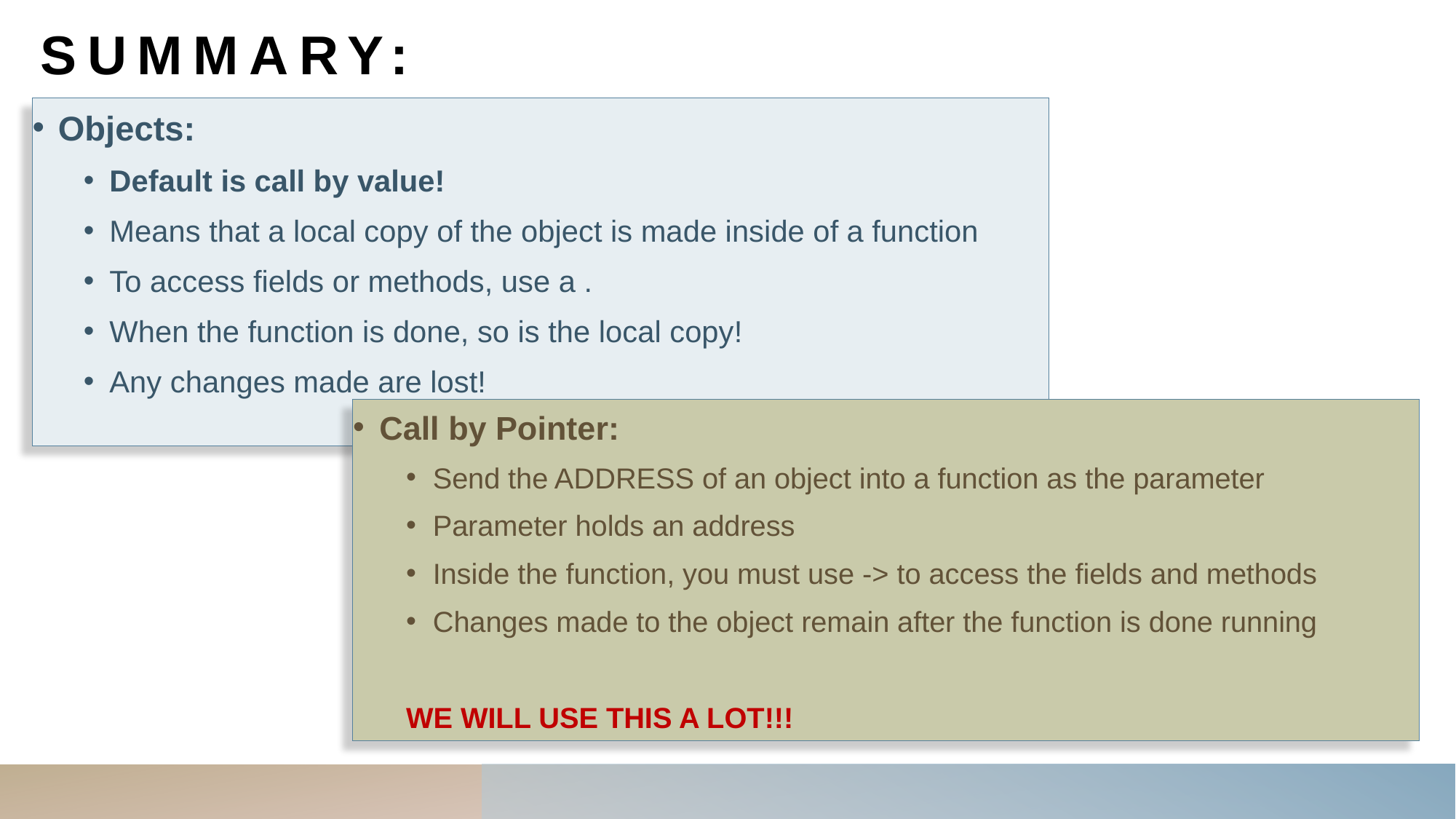

# Summary:
Objects:
Default is call by value!
Means that a local copy of the object is made inside of a function
To access fields or methods, use a .
When the function is done, so is the local copy!
Any changes made are lost!

Call by Pointer:
Send the ADDRESS of an object into a function as the parameter
Parameter holds an address
Inside the function, you must use -> to access the fields and methods
Changes made to the object remain after the function is done running

WE WILL USE THIS A LOT!!!